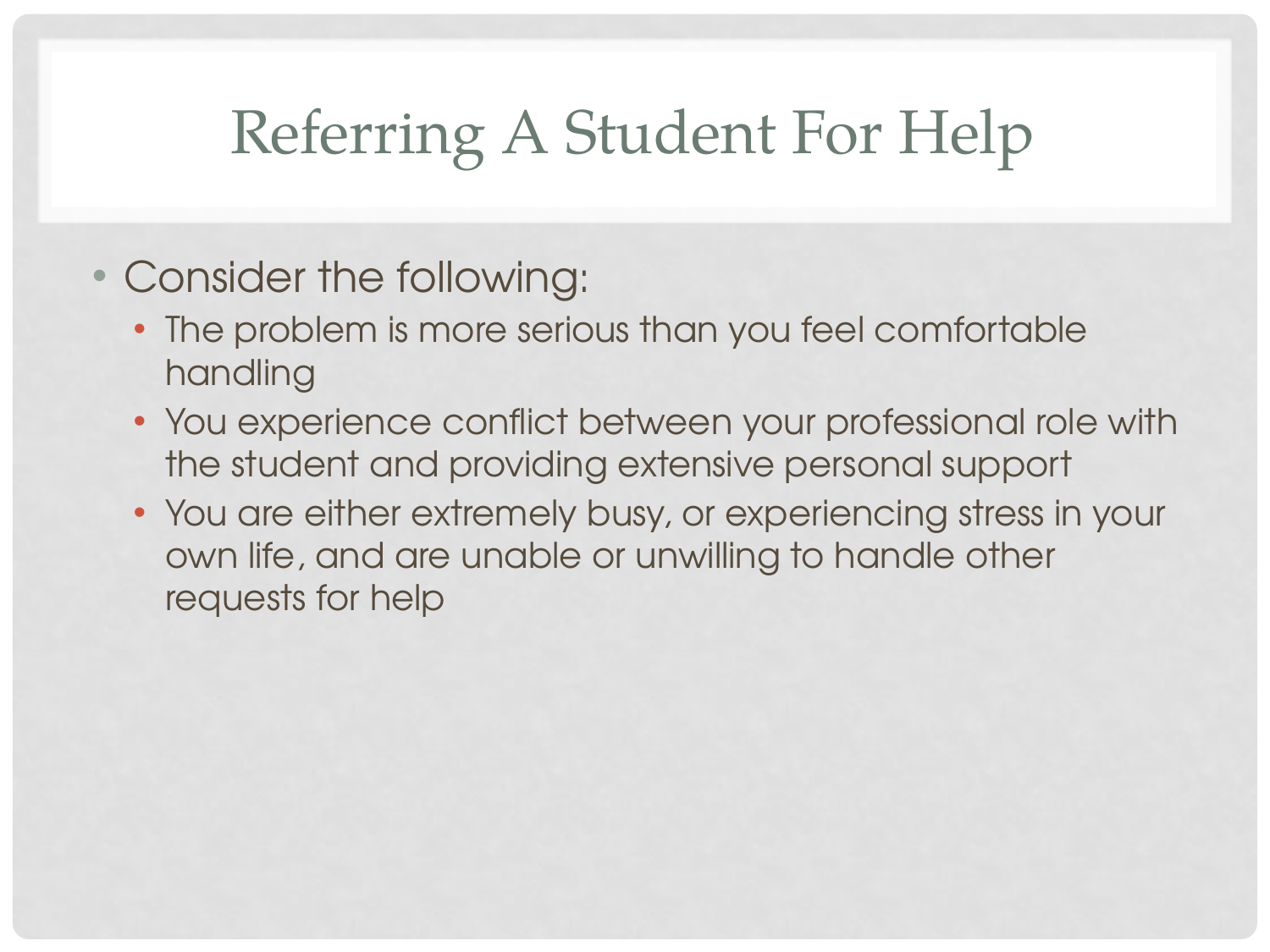

# Referring A Student For Help
Consider the following:
The problem is more serious than you feel comfortable handling
You experience conflict between your professional role with the student and providing extensive personal support
You are either extremely busy, or experiencing stress in your own life, and are unable or unwilling to handle other requests for help